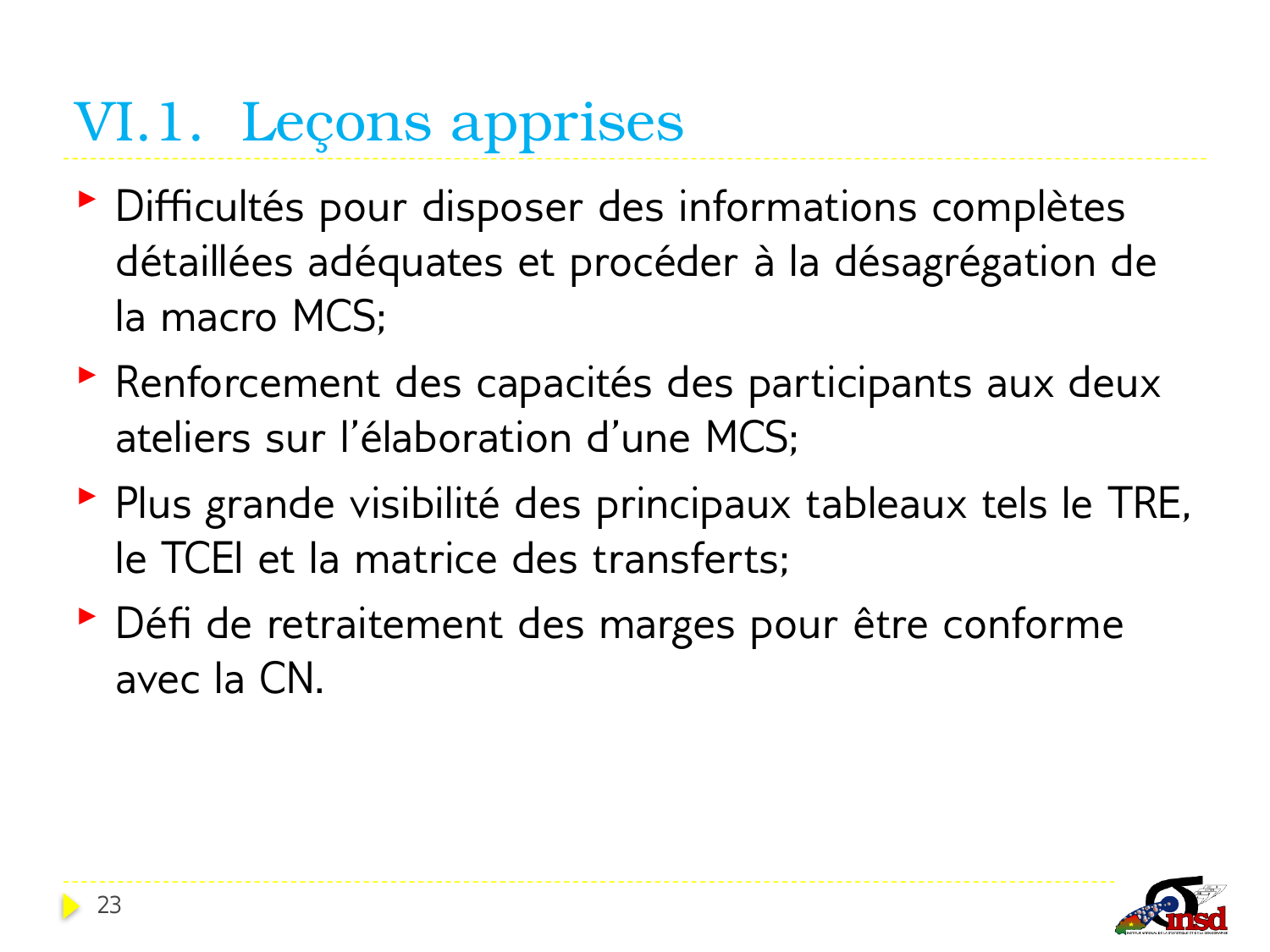

# VI.1.  Leçons apprises
Difficultés pour disposer des informations complètes détaillées adéquates et procéder à la désagrégation de la macro MCS;
Renforcement des capacités des participants aux deux ateliers sur l’élaboration d’une MCS;
Plus grande visibilité des principaux tableaux tels le TRE, le TCEI et la matrice des transferts;
Défi de retraitement des marges pour être conforme avec la CN.

23